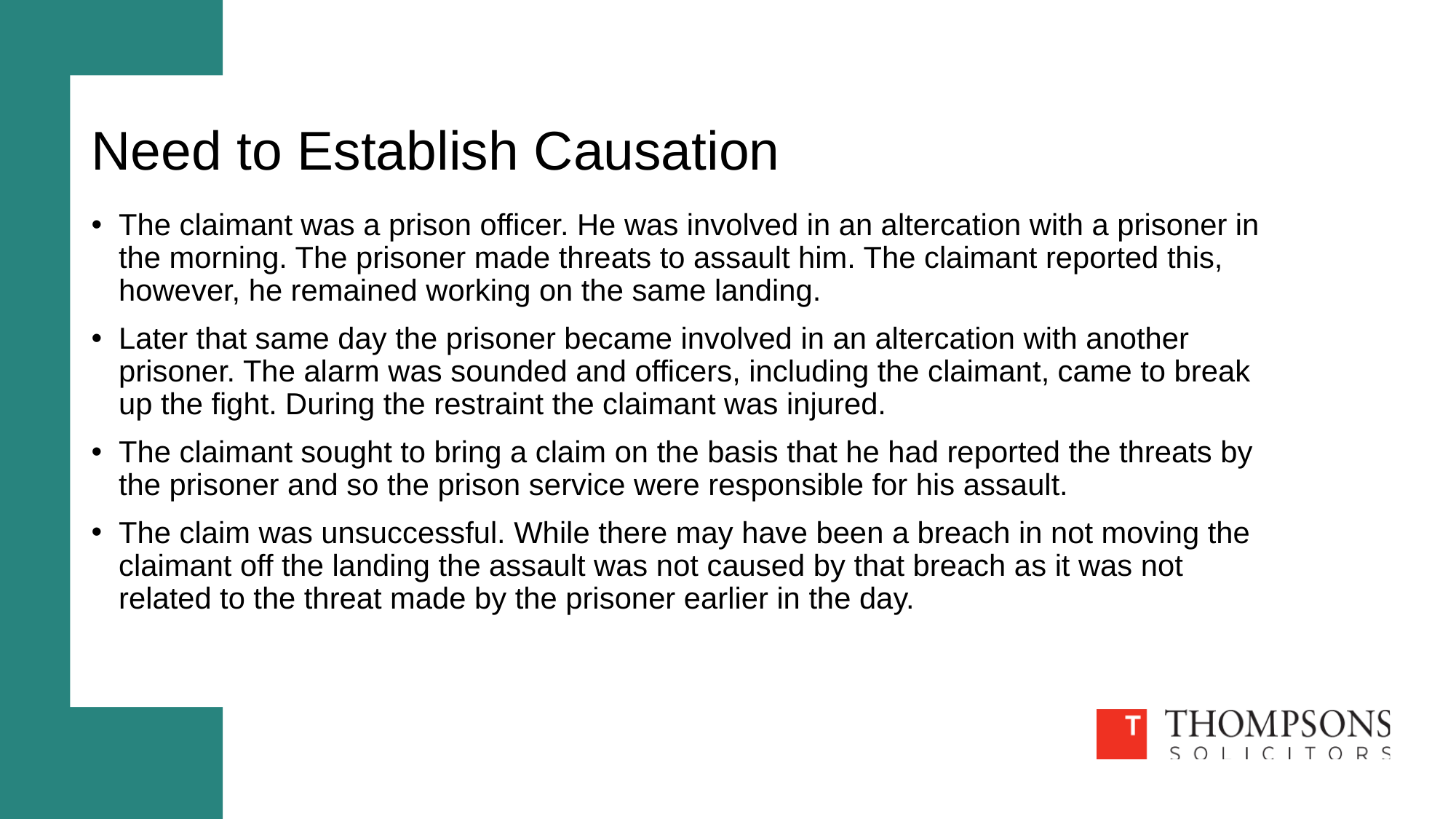

# Need to Establish Causation
The claimant was a prison officer. He was involved in an altercation with a prisoner in the morning. The prisoner made threats to assault him. The claimant reported this, however, he remained working on the same landing.
Later that same day the prisoner became involved in an altercation with another prisoner. The alarm was sounded and officers, including the claimant, came to break up the fight. During the restraint the claimant was injured.
The claimant sought to bring a claim on the basis that he had reported the threats by the prisoner and so the prison service were responsible for his assault.
The claim was unsuccessful. While there may have been a breach in not moving the claimant off the landing the assault was not caused by that breach as it was not related to the threat made by the prisoner earlier in the day.